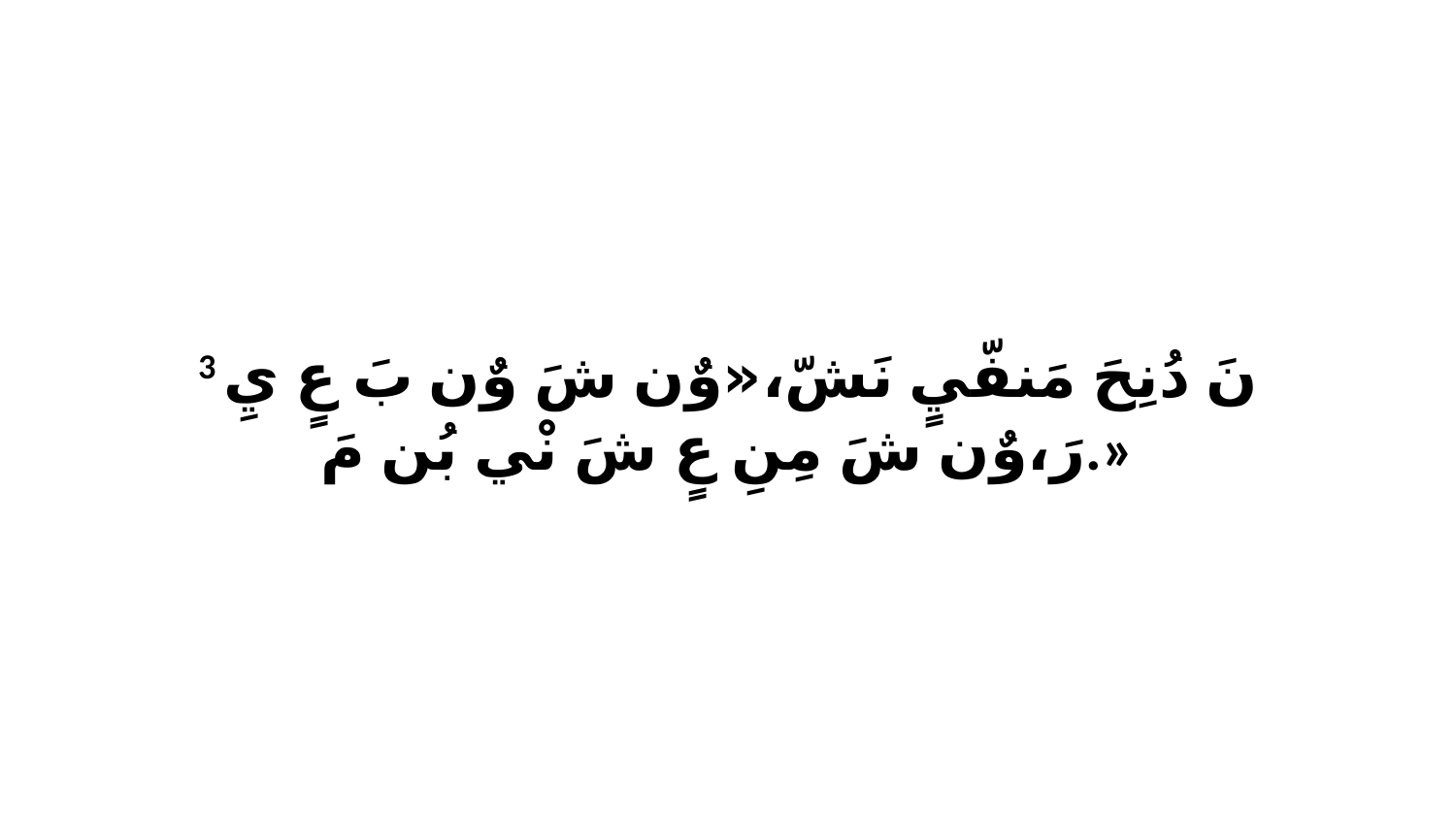

3 نَ دُنِحَ مَنفّيٍ نَشّ،«وٌن شَ وٌن بَ عٍ يِ رَ،وٌن شَ مِنِ عٍ شَ نْي بُن مَ.»